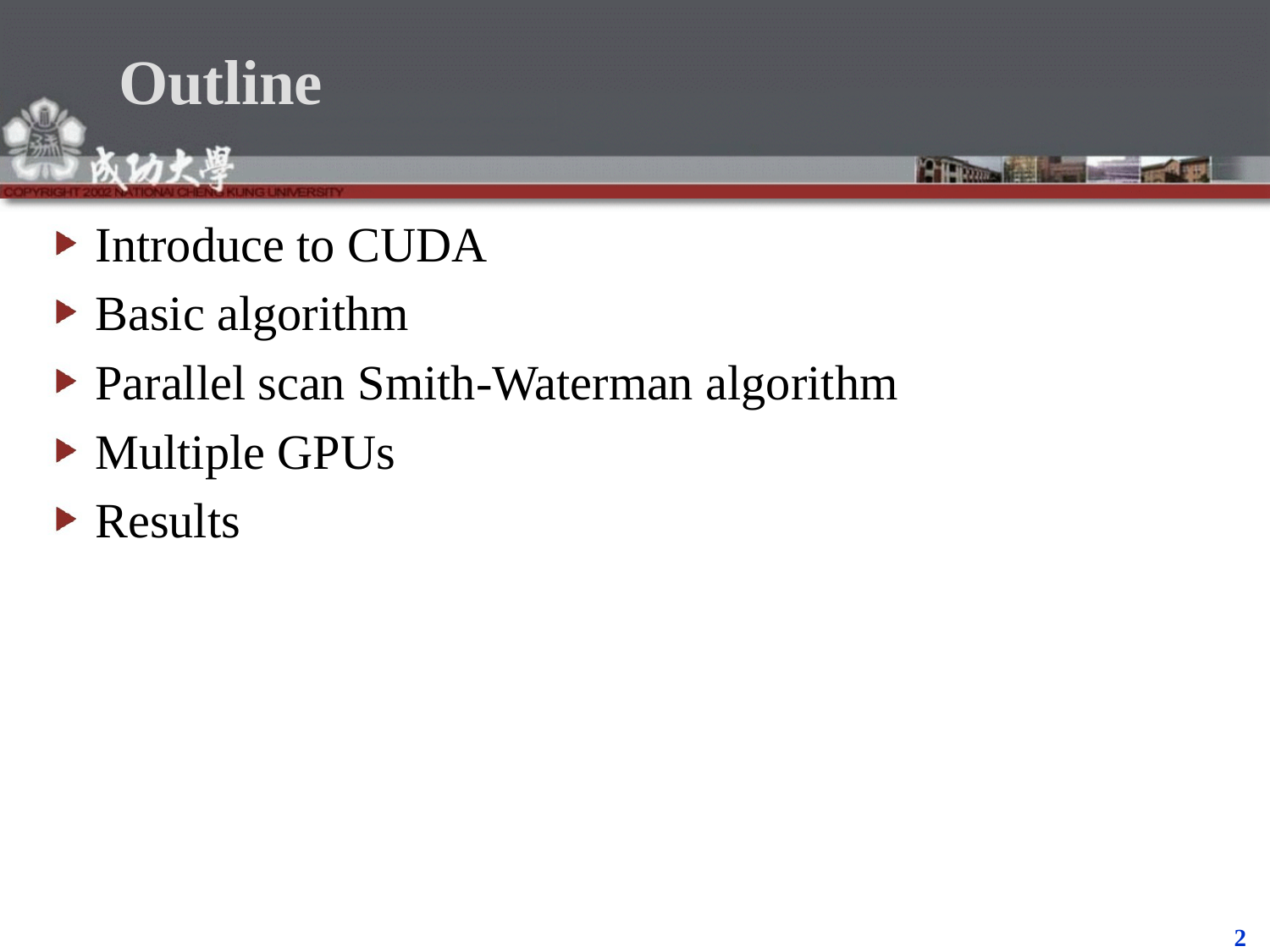

# Outline
Introduce to CUDA
Basic algorithm
Parallel scan Smith-Waterman algorithm
Multiple GPUs
Results

2